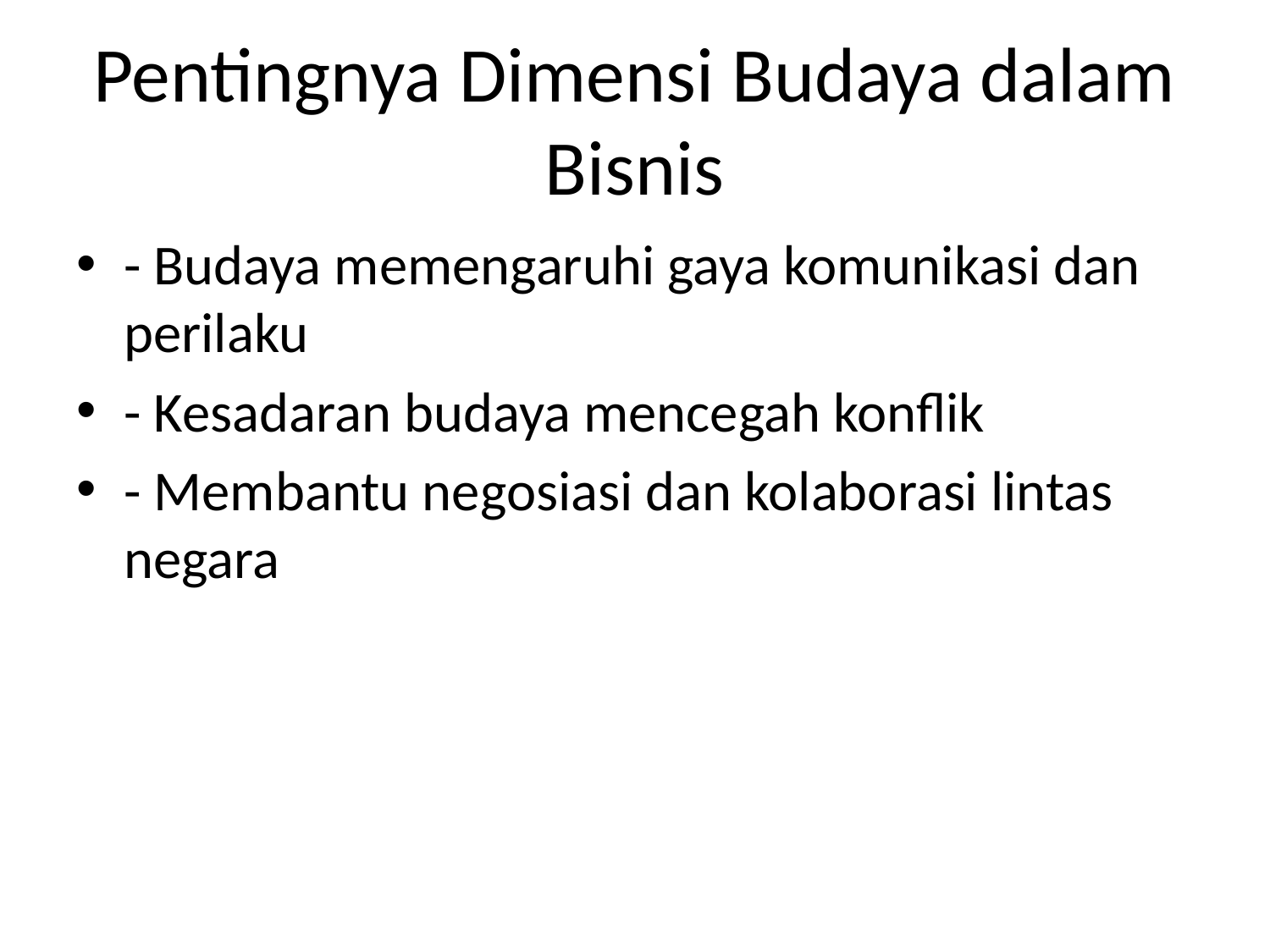

# Pentingnya Dimensi Budaya dalam Bisnis
- Budaya memengaruhi gaya komunikasi dan perilaku
- Kesadaran budaya mencegah konflik
- Membantu negosiasi dan kolaborasi lintas negara